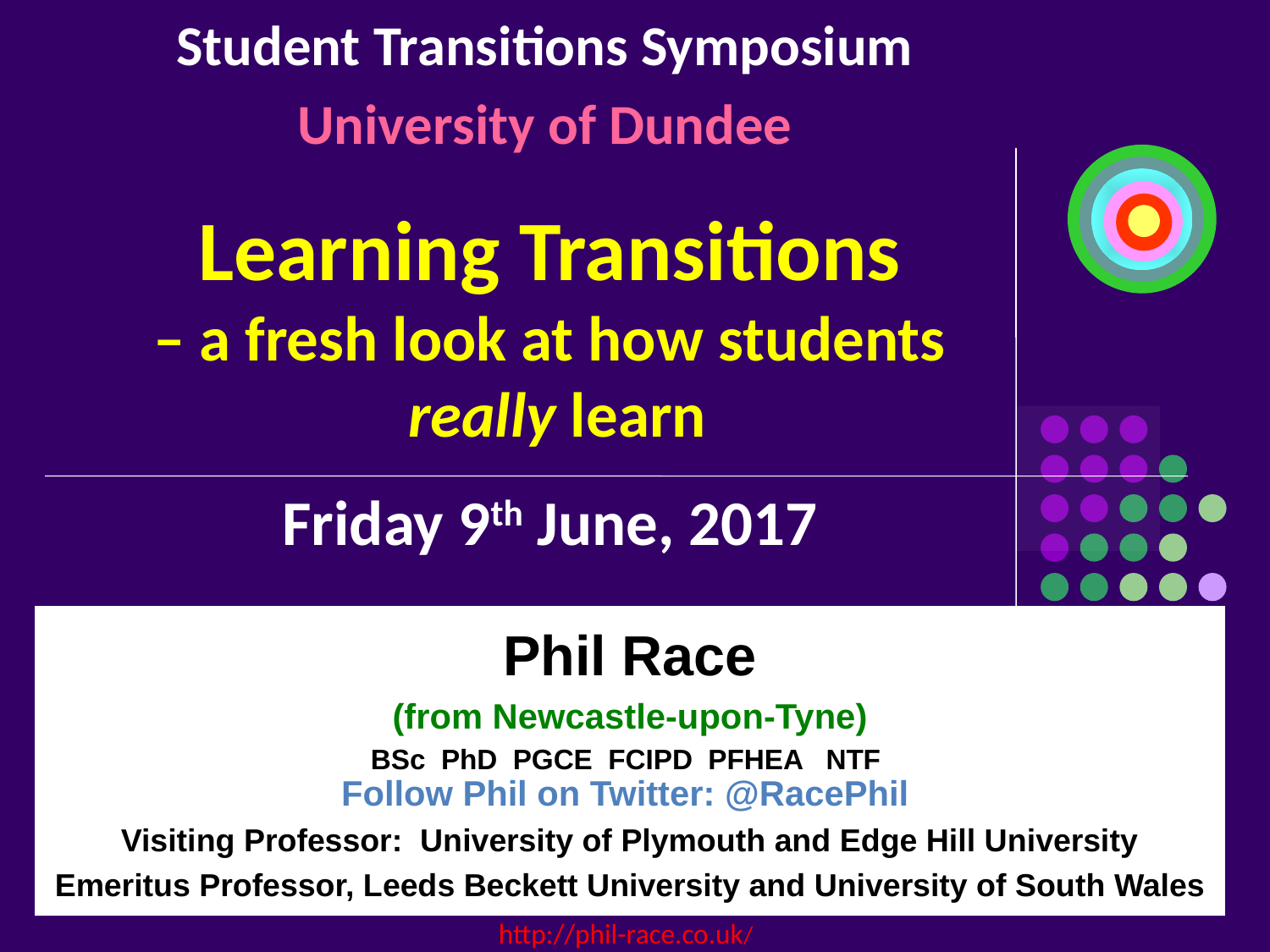

Student Transitions Symposium
University of Dundee
# Learning Transitions – a fresh look at how students really learn

Friday 9th June, 2017
Phil Race
(from Newcastle-upon-Tyne)
BSc  PhD  PGCE  FCIPD  PFHEA   NTF
Follow Phil on Twitter: @RacePhil
Visiting Professor:  University of Plymouth and Edge Hill University
Emeritus Professor, Leeds Beckett University and University of South Wales